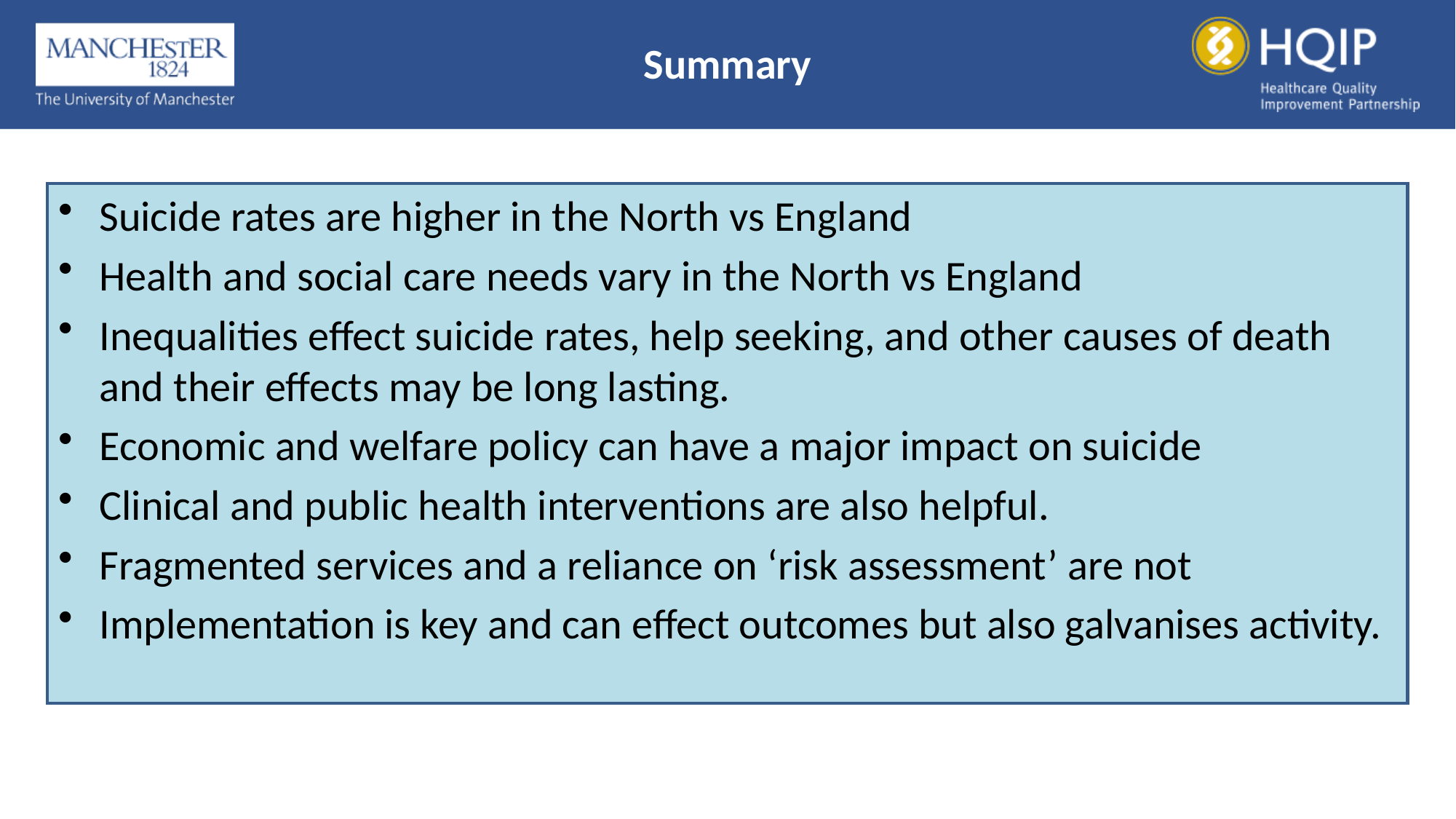

Summary
Suicide rates are higher in the North vs England
Health and social care needs vary in the North vs England
Inequalities effect suicide rates, help seeking, and other causes of death and their effects may be long lasting.
Economic and welfare policy can have a major impact on suicide
Clinical and public health interventions are also helpful.
Fragmented services and a reliance on ‘risk assessment’ are not
Implementation is key and can effect outcomes but also galvanises activity.